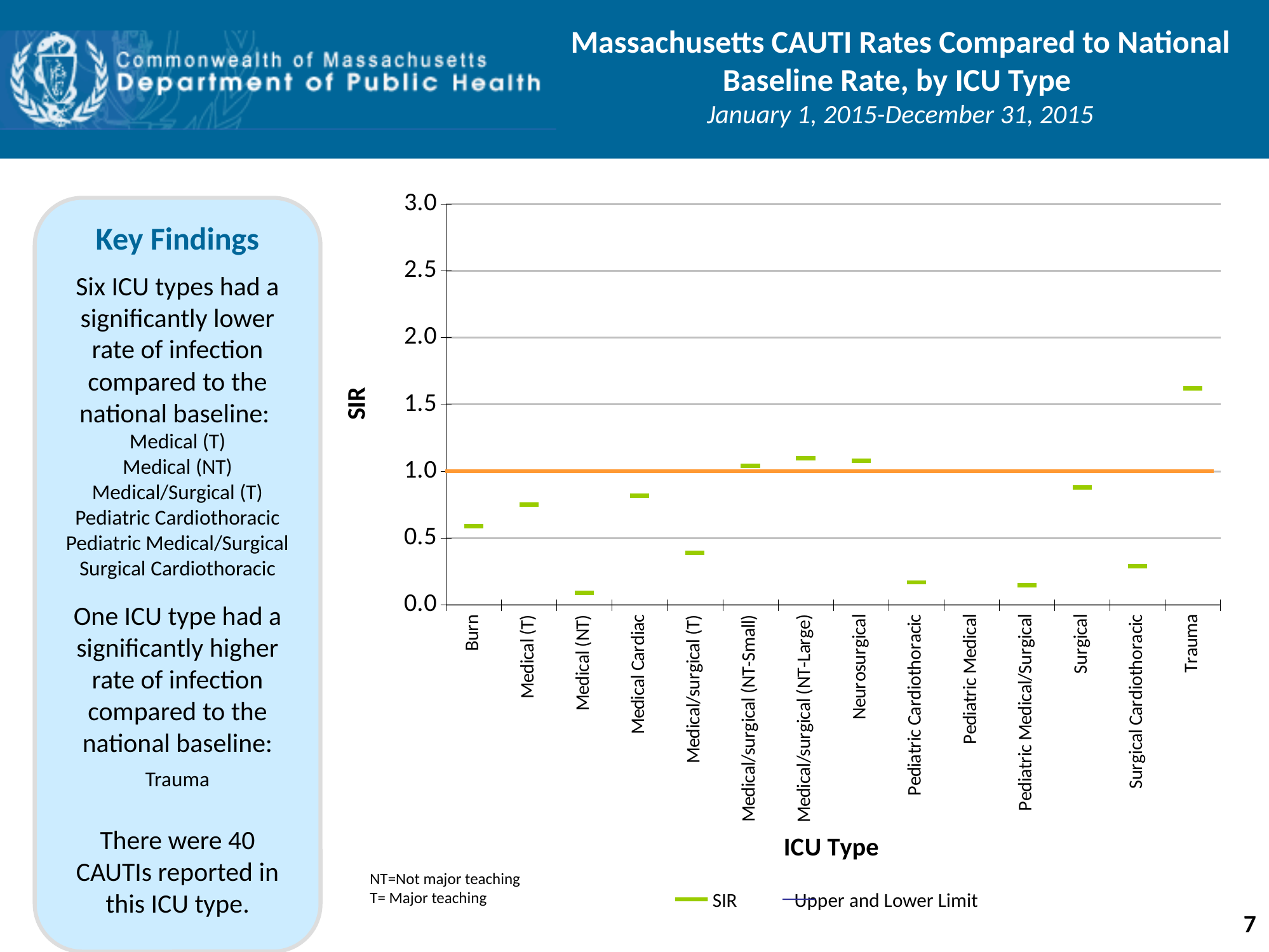

# Massachusetts CAUTI Rates Compared to National Baseline Rate, by ICU Type January 1, 2015-December 31, 2015

### Chart

| Category | Upper CI | Lower CI | SIR |  |
|---|---|---|---|---|
| Burn | 1.61 | 0.15 | 0.59 | None |
| Medical (T) | 0.95 | 0.58 | 0.75 | None |
| Medical (NT) | 0.43 | 0.0 | 0.09 | None |
| Medical Cardiac | 1.19 | 0.55 | 0.82 | None |
| Medical/surgical (T) | 0.58 | 0.25 | 0.39 | None |
| Medical/surgical (NT-Small) | 1.34 | 0.8 | 1.04 | None |
| Medical/surgical (NT-Large) | 1.66 | 0.7 | 1.1 | None |
| Neurosurgical | 1.52 | 0.75 | 1.08 | None |
| Pediatric Cardiothoracic | 0.81 | 0.01 | 0.17 | None |
| Pediatric Medical | 0.0 | 0.0 | 0.0 | None |
| Pediatric Medical/Surgical | 0.49 | 0.03 | 0.15 | None |
| Surgical | 1.07 | 0.72 | 0.88 | None |
| Surgical Cardiothoracic | 0.49 | 0.16 | 0.29 | None |
| Trauma | 2.19 | 1.17 | 1.62 | None |
Key Findings

Six ICU types had a significantly lower rate of infection compared to the national baseline:
Medical (T)
Medical (NT)
Medical/Surgical (T)
Pediatric Cardiothoracic
Pediatric Medical/Surgical
Surgical Cardiothoracic

One ICU type had a significantly higher rate of infection compared to the national baseline:
Trauma

There were 40 CAUTIs reported in this ICU type.

NT=Not major teaching
T= Major teaching
           SIR	        Upper and Lower Limit

7